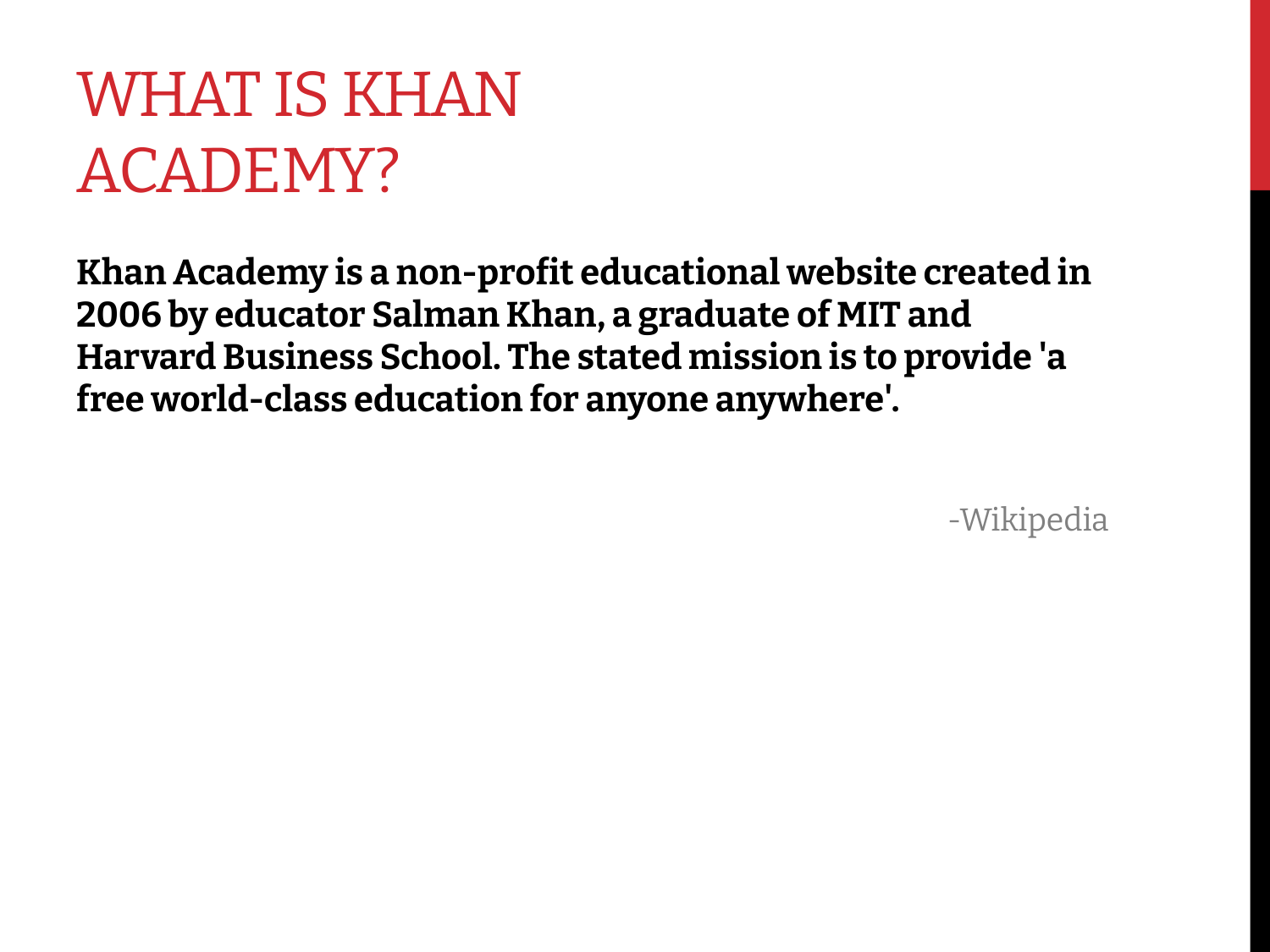

# What is Khan Academy?
Khan Academy is a non-profit educational website created in 2006 by educator Salman Khan, a graduate of MIT and Harvard Business School. The stated mission is to provide 'a free world-class education for anyone anywhere'.

-Wikipedia